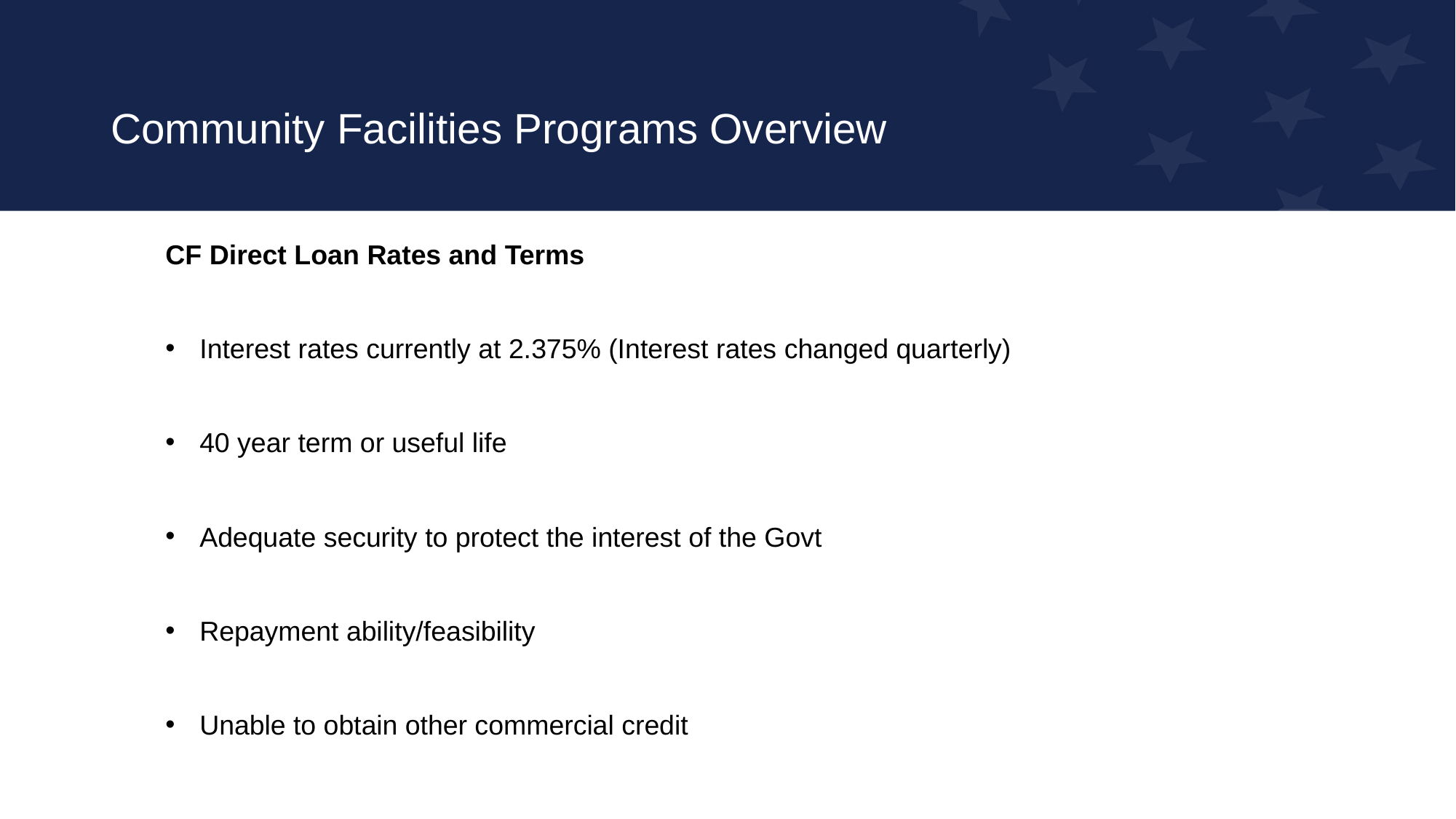

# Community Facilities Programs Overview
CF Direct Loan Rates and Terms

Interest rates currently at 2.375% (Interest rates changed quarterly)

40 year term or useful life

Adequate security to protect the interest of the Govt

Repayment ability/feasibility

Unable to obtain other commercial credit